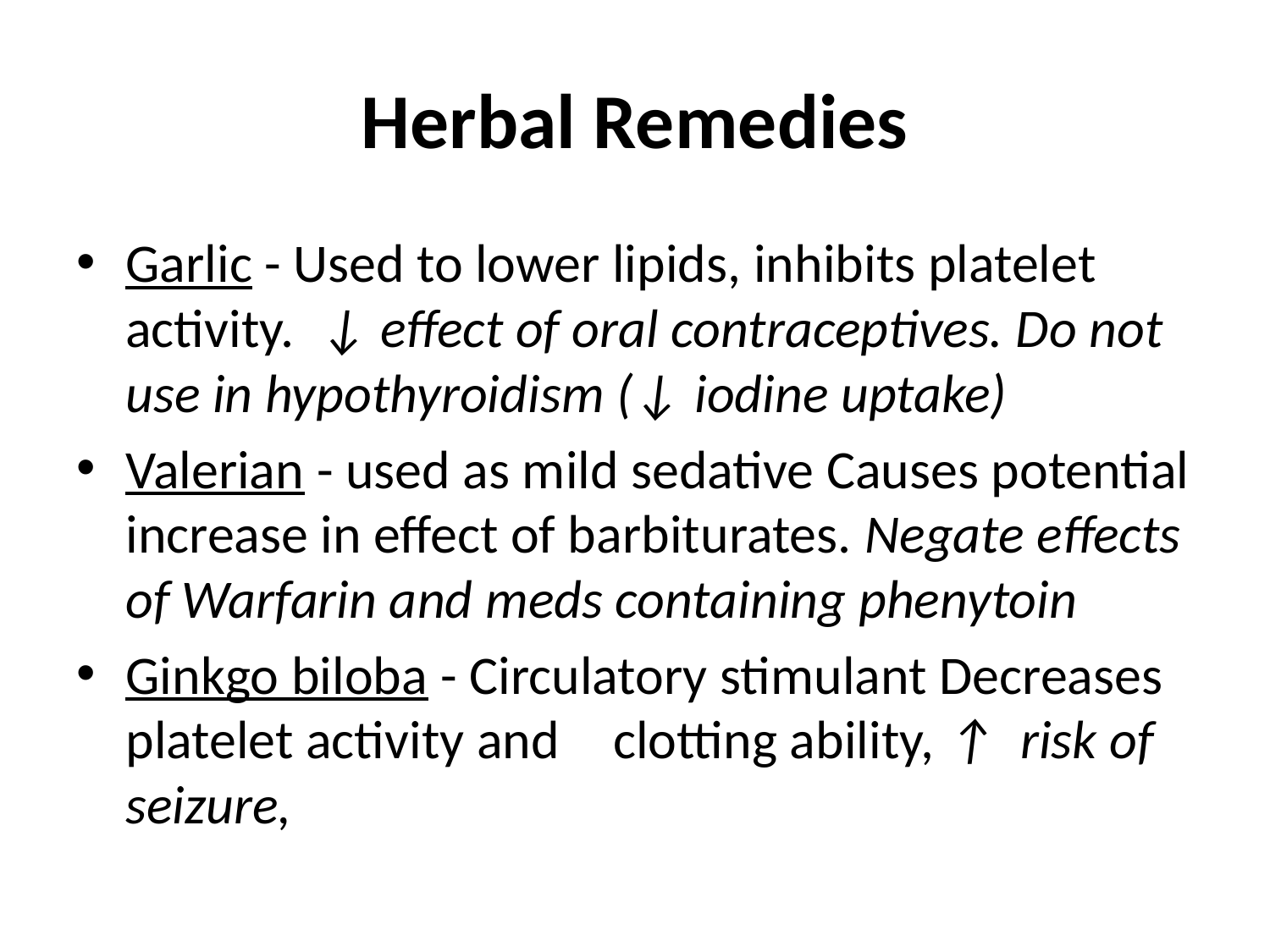

# Herbal Remedies
Garlic - Used to lower lipids, inhibits platelet activity.  ↓ effect of oral contraceptives. Do not use in hypothyroidism (↓ iodine uptake)
Valerian - used as mild sedative Causes potential increase in effect of barbiturates. Negate effects of Warfarin and meds containing phenytoin
Ginkgo biloba - Circulatory stimulant Decreases platelet activity and 	clotting ability, ↑  risk of seizure,